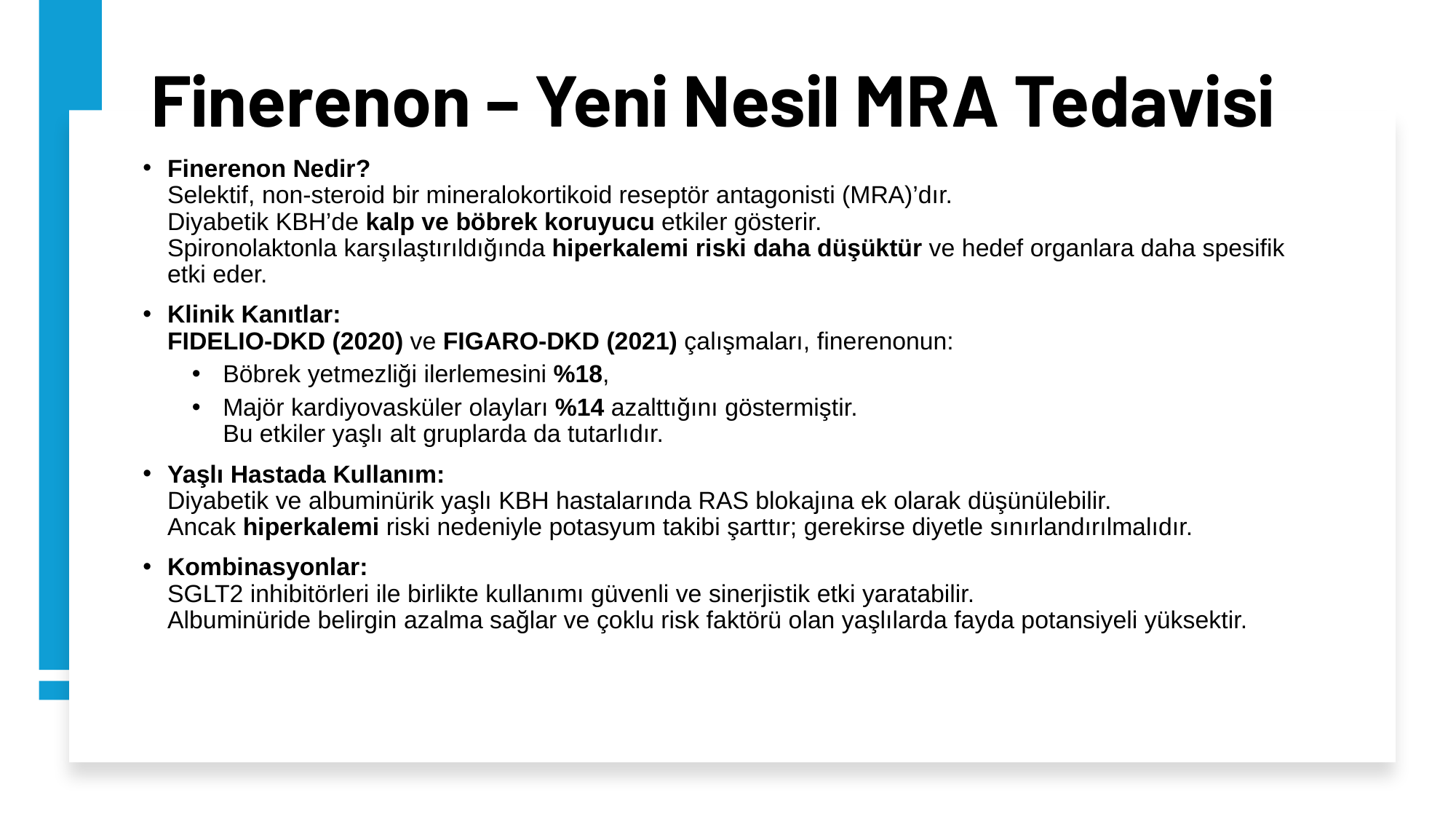

# Finerenon – Yeni Nesil MRA Tedavisi

Finerenon Nedir?
Selektif, non-steroid bir mineralokortikoid reseptör antagonisti (MRA)’dır.
Diyabetik KBH’de kalp ve böbrek koruyucu etkiler gösterir.
Spironolaktonla karşılaştırıldığında hiperkalemi riski daha düşüktür ve hedef organlara daha spesifik etki eder.
Klinik Kanıtlar:
FIDELIO-DKD (2020) ve FIGARO-DKD (2021) çalışmaları, finerenonun:
Böbrek yetmezliği ilerlemesini %18,
Majör kardiyovasküler olayları %14 azalttığını göstermiştir.
Bu etkiler yaşlı alt gruplarda da tutarlıdır.
Yaşlı Hastada Kullanım:
Diyabetik ve albuminürik yaşlı KBH hastalarında RAS blokajına ek olarak düşünülebilir.
Ancak hiperkalemi riski nedeniyle potasyum takibi şarttır; gerekirse diyetle sınırlandırılmalıdır.
Kombinasyonlar:
SGLT2 inhibitörleri ile birlikte kullanımı güvenli ve sinerjistik etki yaratabilir.
Albuminüride belirgin azalma sağlar ve çoklu risk faktörü olan yaşlılarda fayda potansiyeli yüksektir.